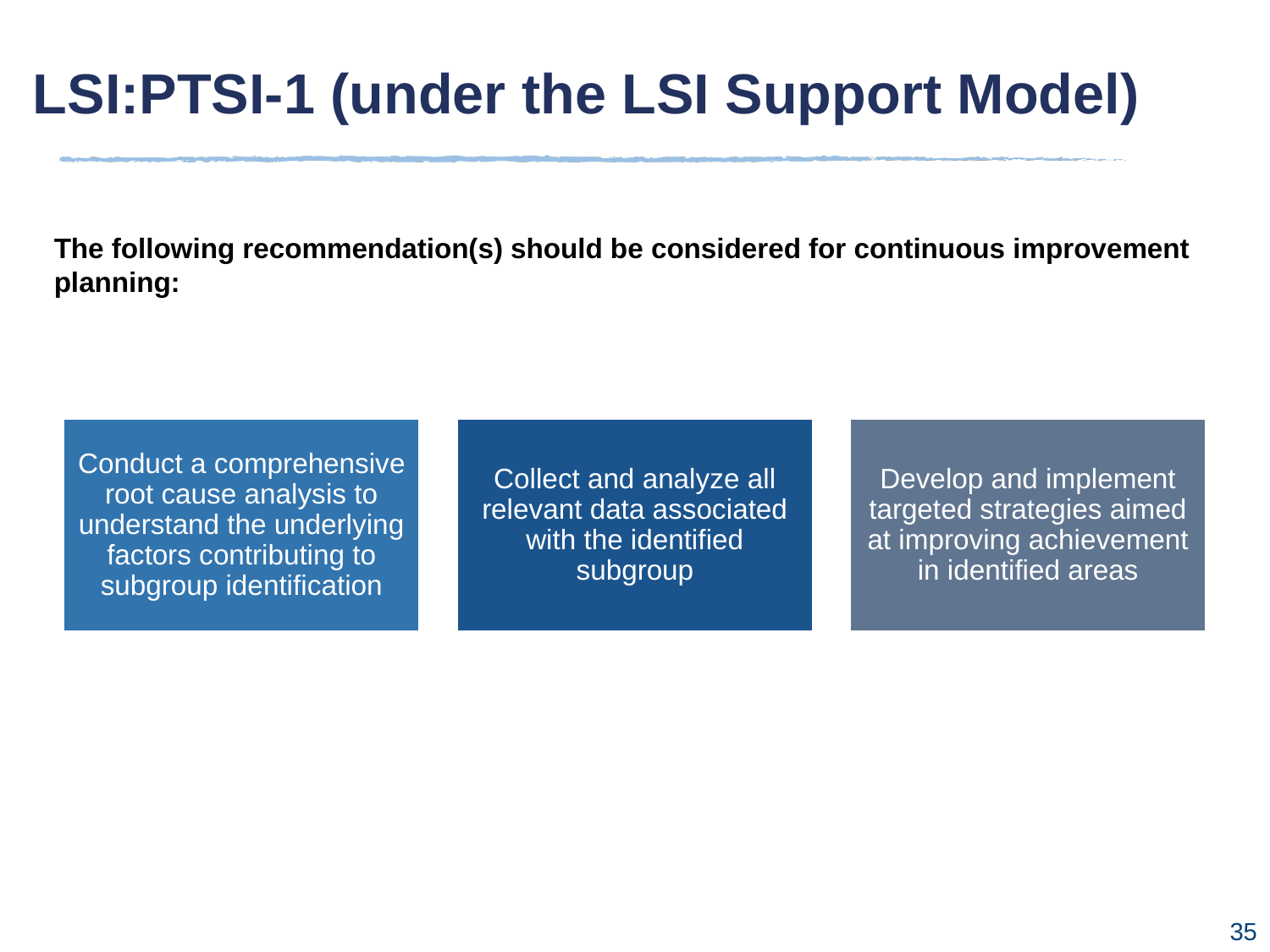

LSI:PTSI-1 (under the LSI Support Model)
The following recommendation(s) should be considered for continuous improvement planning:
Conduct a comprehensive root cause analysis to understand the underlying factors contributing to subgroup identification
Collect and analyze all relevant data associated with the identified subgroup
Develop and implement targeted strategies aimed at improving achievement in identified areas

35